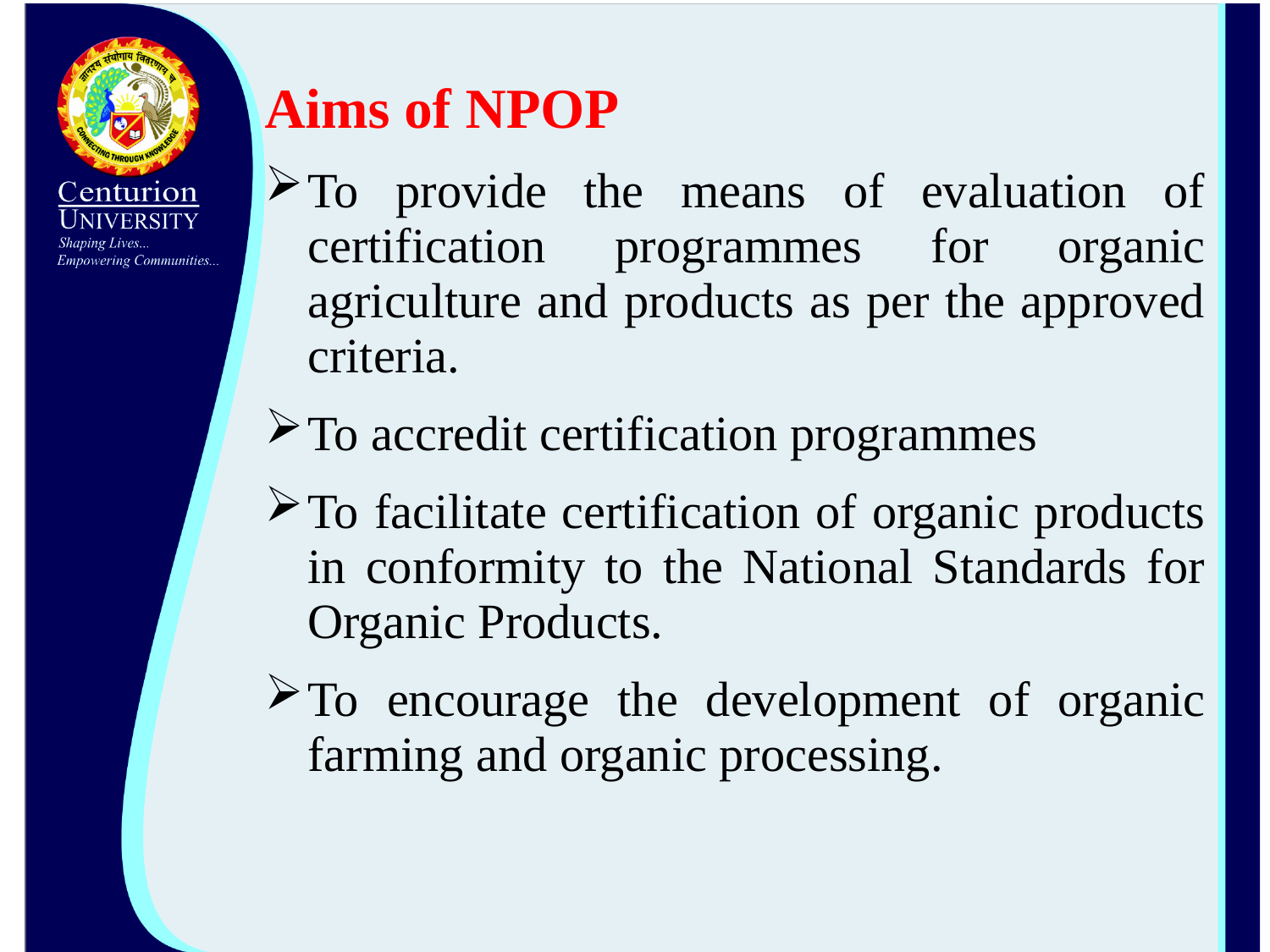

Aims of NPOP
To provide the means of evaluation of certification programmes for organic agriculture and products as per the approved criteria.
To accredit certification programmes
To facilitate certification of organic products in conformity to the National Standards for Organic Products.
To encourage the development of organic farming and organic processing.